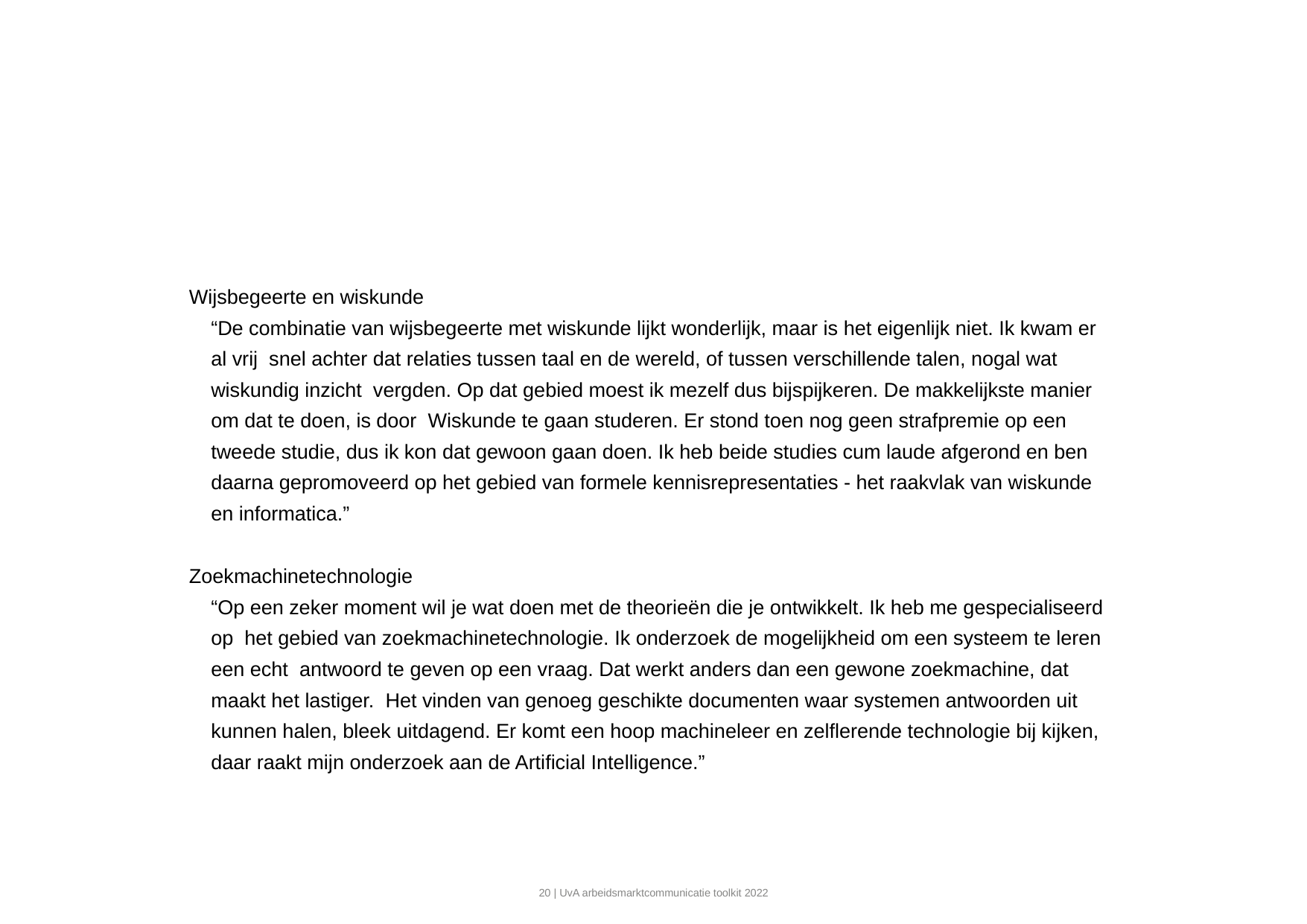

Wijsbegeerte en wiskunde
“De combinatie van wijsbegeerte met wiskunde lijkt wonderlijk, maar is het eigenlijk niet. Ik kwam er al vrij  snel achter dat relaties tussen taal en de wereld, of tussen verschillende talen, nogal wat wiskundig inzicht  vergden. Op dat gebied moest ik mezelf dus bijspijkeren. De makkelijkste manier om dat te doen, is door  Wiskunde te gaan studeren. Er stond toen nog geen strafpremie op een tweede studie, dus ik kon dat gewoon gaan doen. Ik heb beide studies cum laude afgerond en ben daarna gepromoveerd op het gebied van formele kennisrepresentaties - het raakvlak van wiskunde en informatica.”

Zoekmachinetechnologie
“Op een zeker moment wil je wat doen met de theorieën die je ontwikkelt. Ik heb me gespecialiseerd op  het gebied van zoekmachinetechnologie. Ik onderzoek de mogelijkheid om een systeem te leren een echt  antwoord te geven op een vraag. Dat werkt anders dan een gewone zoekmachine, dat maakt het lastiger.  Het vinden van genoeg geschikte documenten waar systemen antwoorden uit kunnen halen, bleek uitdagend. Er komt een hoop machineleer en zelflerende technologie bij kijken, daar raakt mijn onderzoek aan de Artificial Intelligence.”
20 | UvA arbeidsmarktcommunicatie toolkit 2022